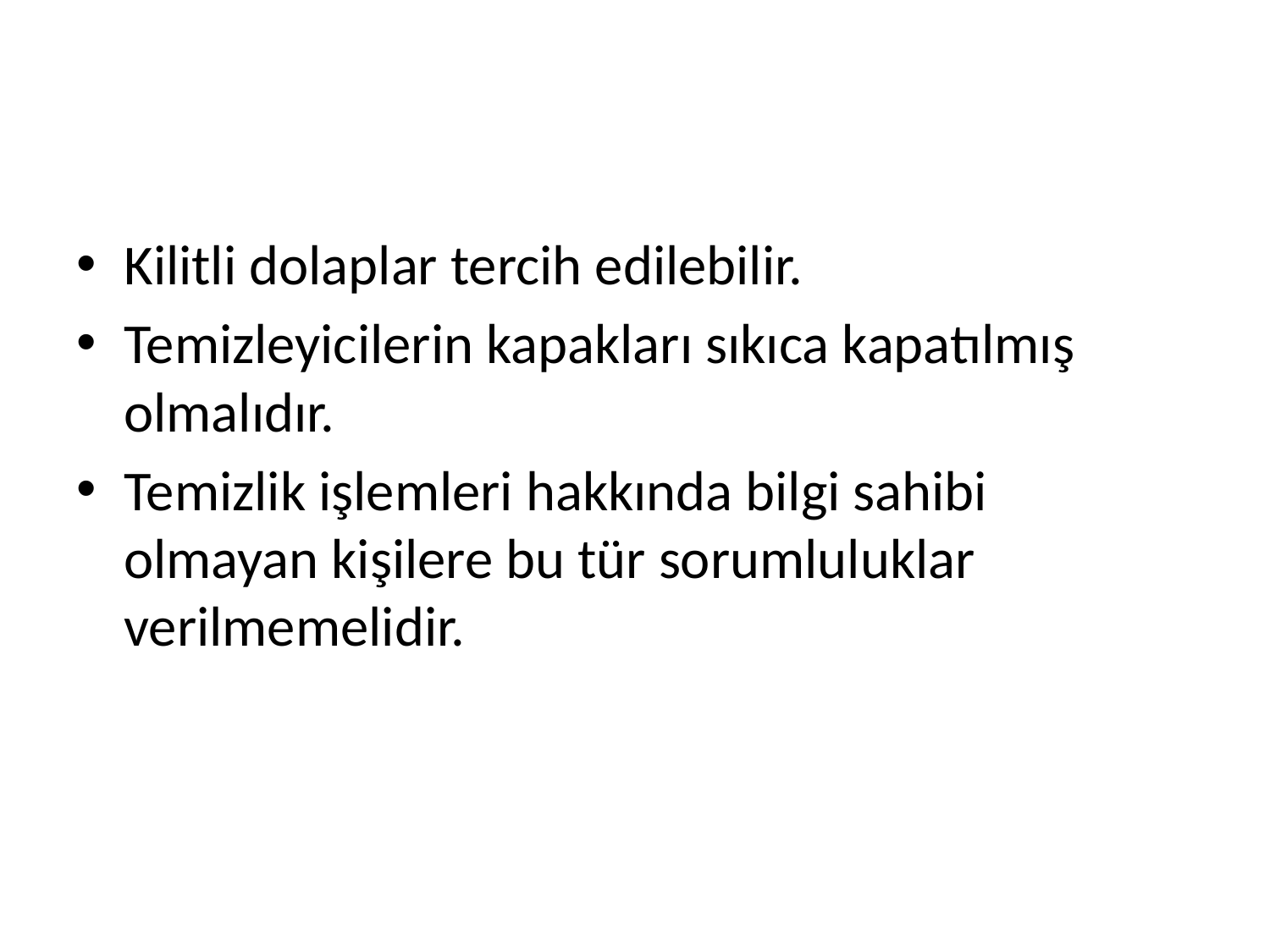

#
Kilitli dolaplar tercih edilebilir.
Temizleyicilerin kapakları sıkıca kapatılmış olmalıdır.
Temizlik işlemleri hakkında bilgi sahibi olmayan kişilere bu tür sorumluluklar verilmemelidir.